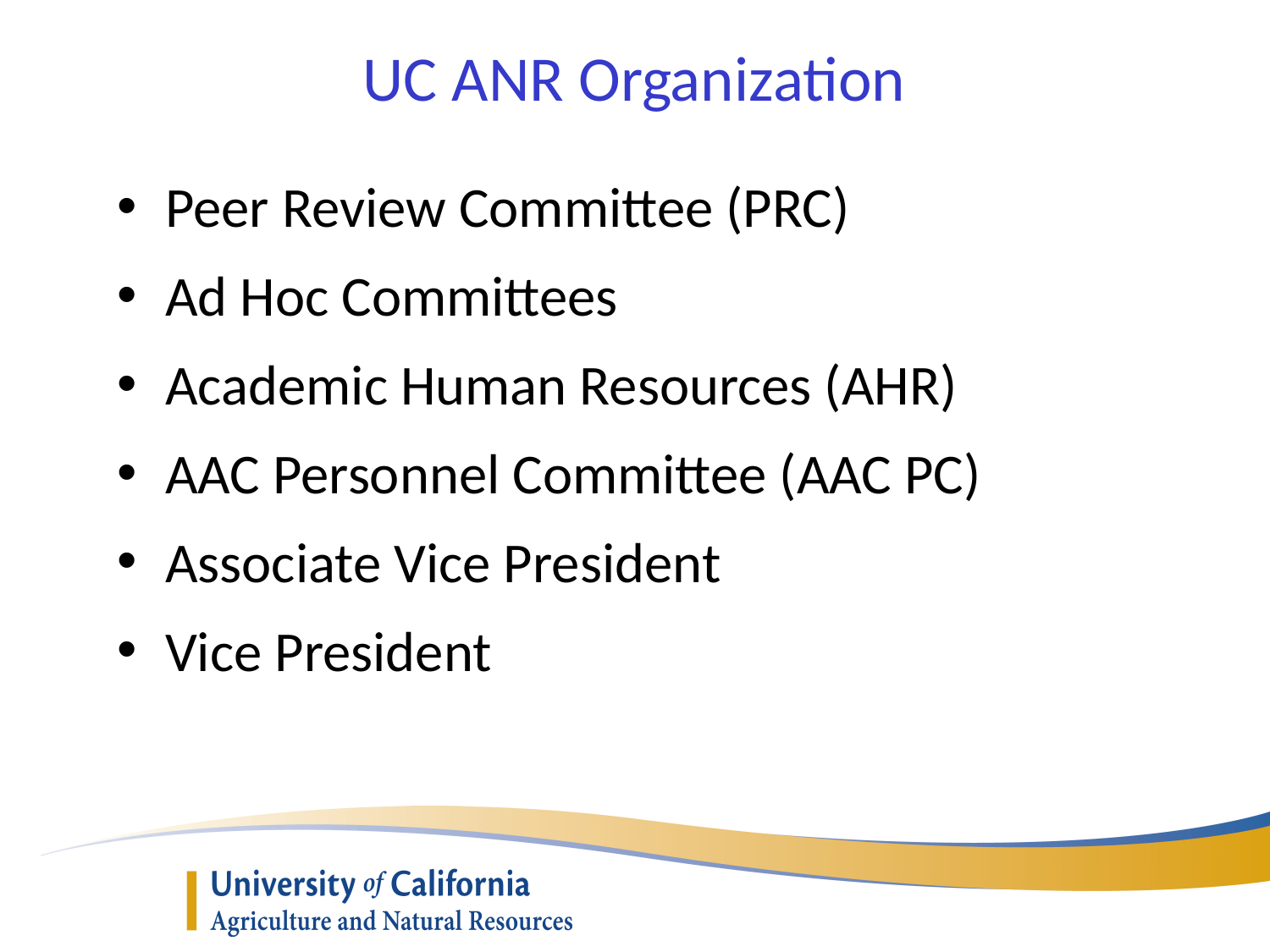

UC ANR Organization
Peer Review Committee (PRC)
Ad Hoc Committees
Academic Human Resources (AHR)
AAC Personnel Committee (AAC PC)
Associate Vice President
Vice President